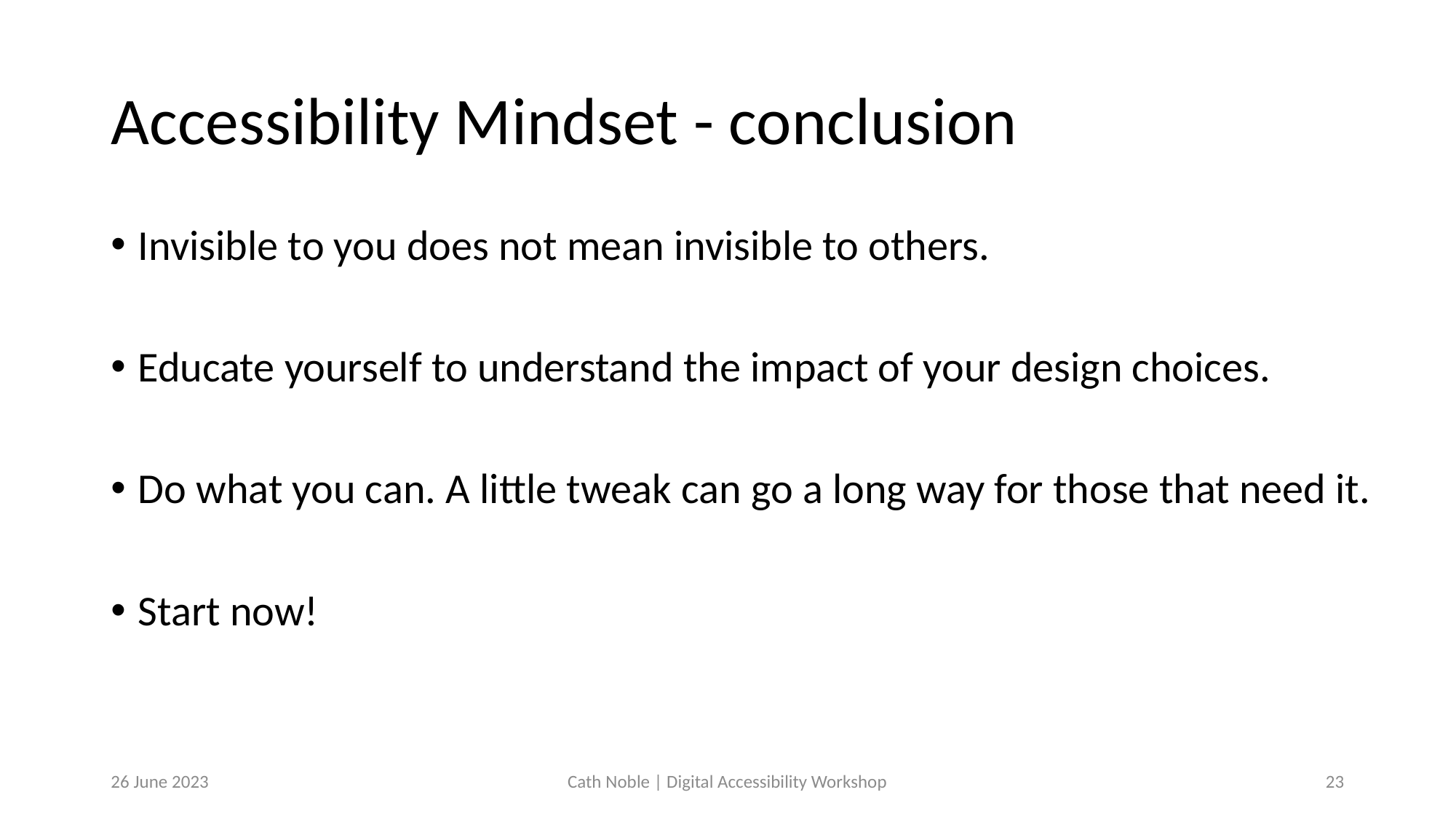

# Accessibility Mindset - conclusion
Invisible to you does not mean invisible to others.

Educate yourself to understand the impact of your design choices.

Do what you can. A little tweak can go a long way for those that need it.

Start now!
26 June 2023
Cath Noble | Digital Accessibility Workshop
23